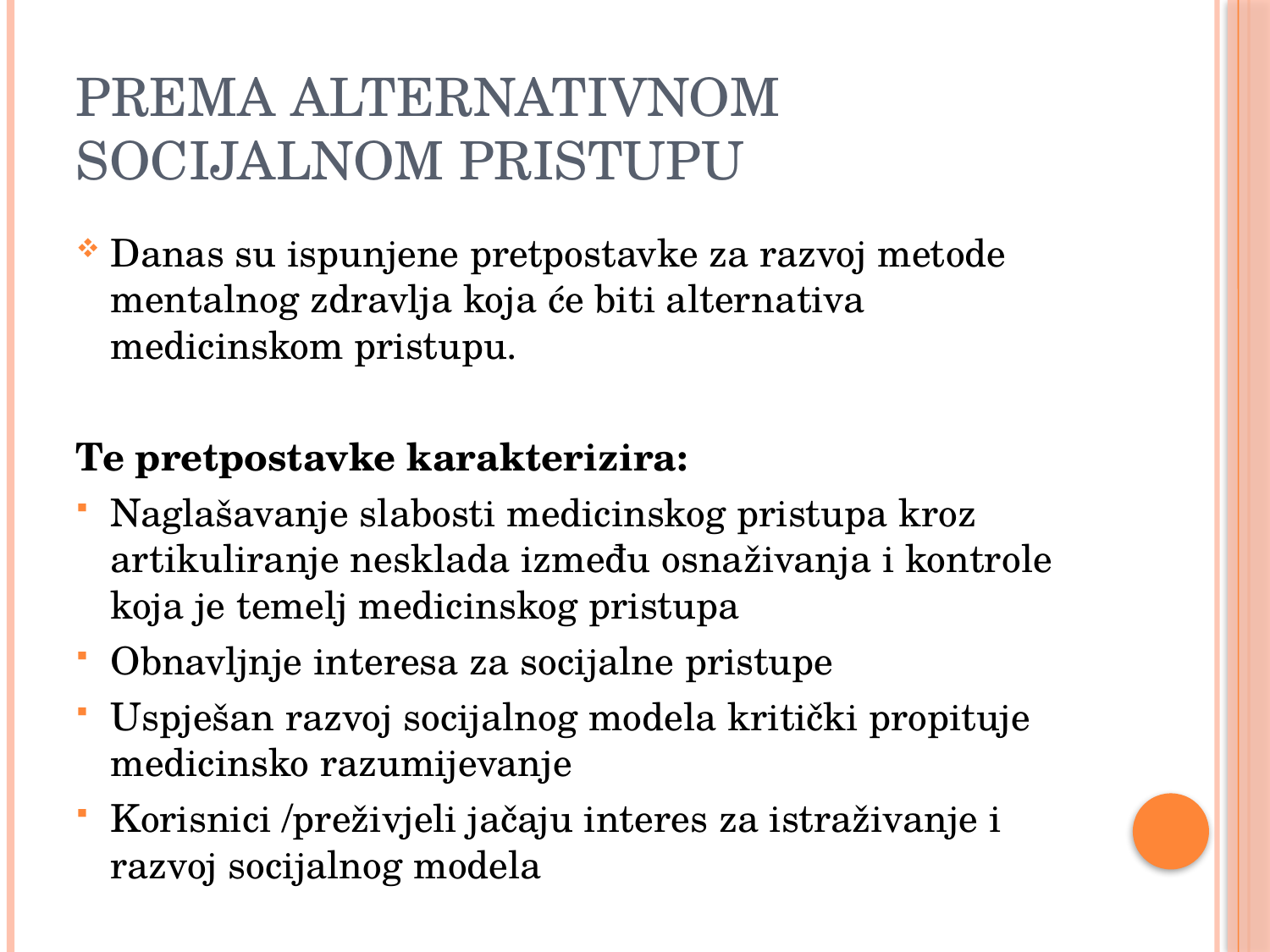

# PREMA ALTERNATIVNOM SOCIJALNOM PRISTUPU
Danas su ispunjene pretpostavke za razvoj metode mentalnog zdravlja koja će biti alternativa medicinskom pristupu.

Te pretpostavke karakterizira:
Naglašavanje slabosti medicinskog pristupa kroz artikuliranje nesklada između osnaživanja i kontrole koja je temelj medicinskog pristupa
Obnavljnje interesa za socijalne pristupe
Uspješan razvoj socijalnog modela kritički propituje medicinsko razumijevanje
Korisnici /preživjeli jačaju interes za istraživanje i razvoj socijalnog modela